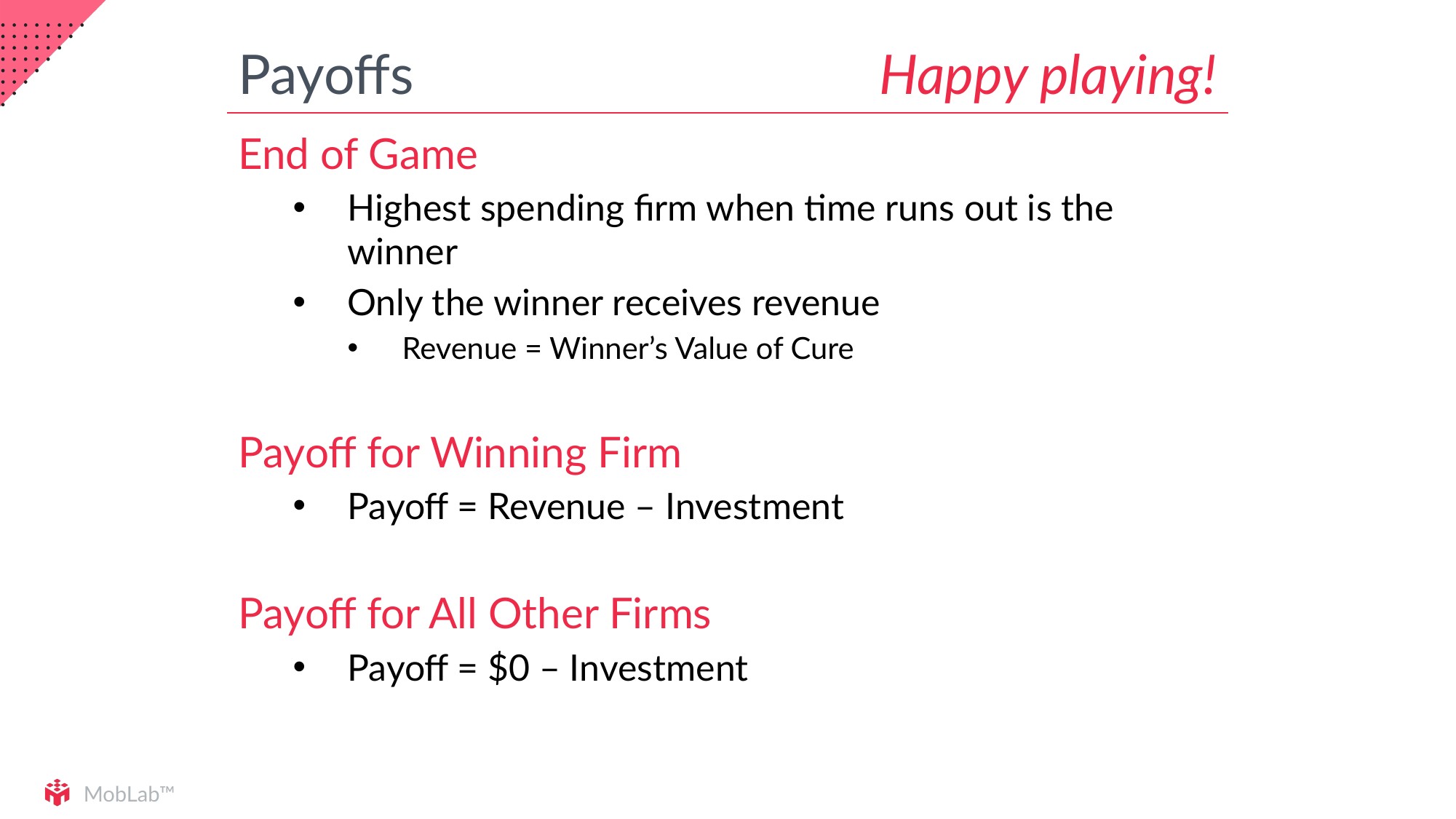

# Payoffs
Happy playing!
End of Game
Highest spending firm when time runs out is the winner
Only the winner receives revenue
Revenue = Winner’s Value of Cure

Payoff for Winning Firm
Payoff = Revenue – Investment

Payoff for All Other Firms
Payoff = $0 – Investment

MobLab™